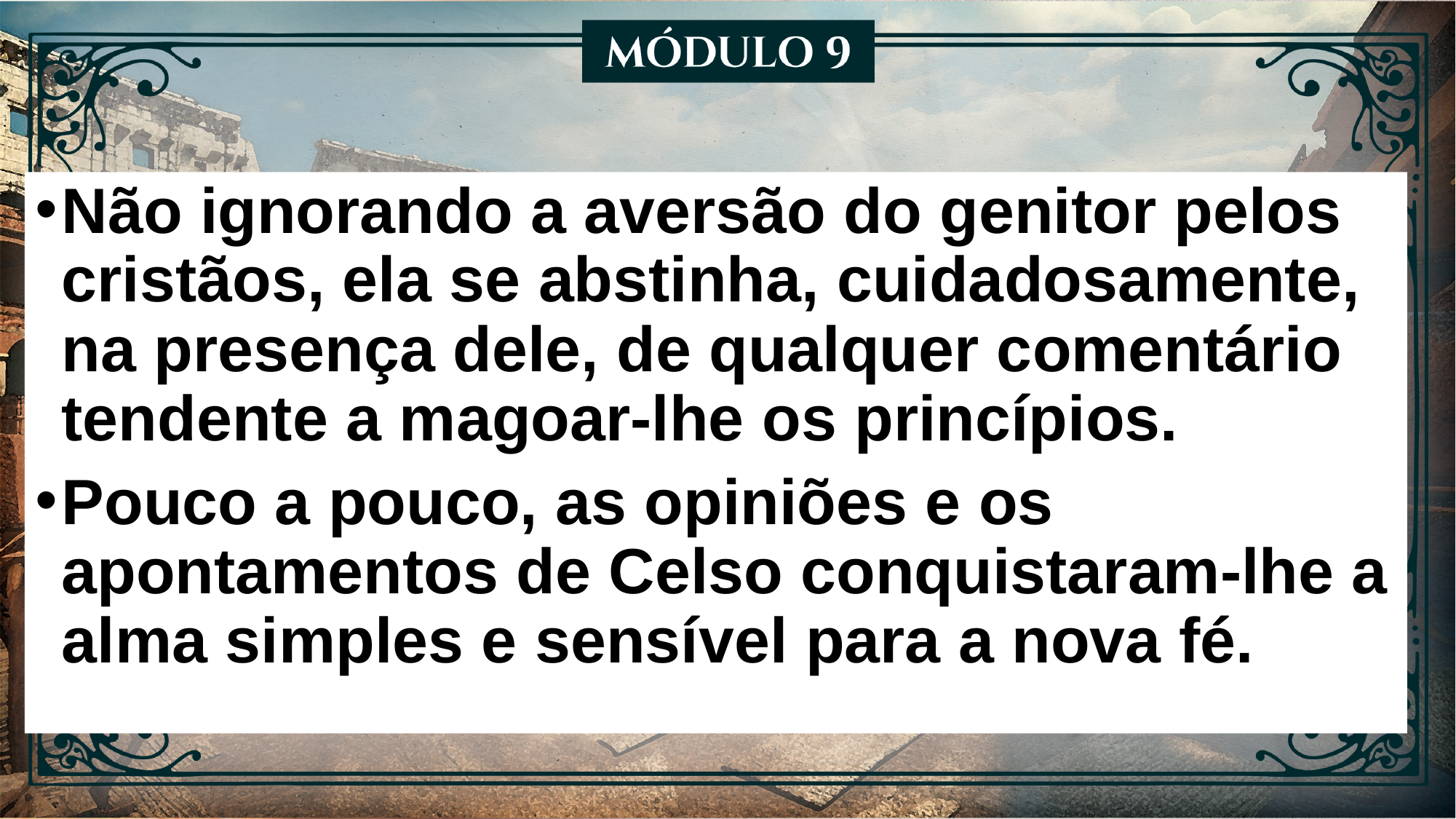

Não ignorando a aversão do genitor pelos cristãos, ela se abstinha, cuidadosamente, na presença dele, de qualquer comentário tendente a magoar-lhe os princípios.
Pouco a pouco, as opiniões e os apontamentos de Celso conquistaram-lhe a alma simples e sensível para a nova fé.